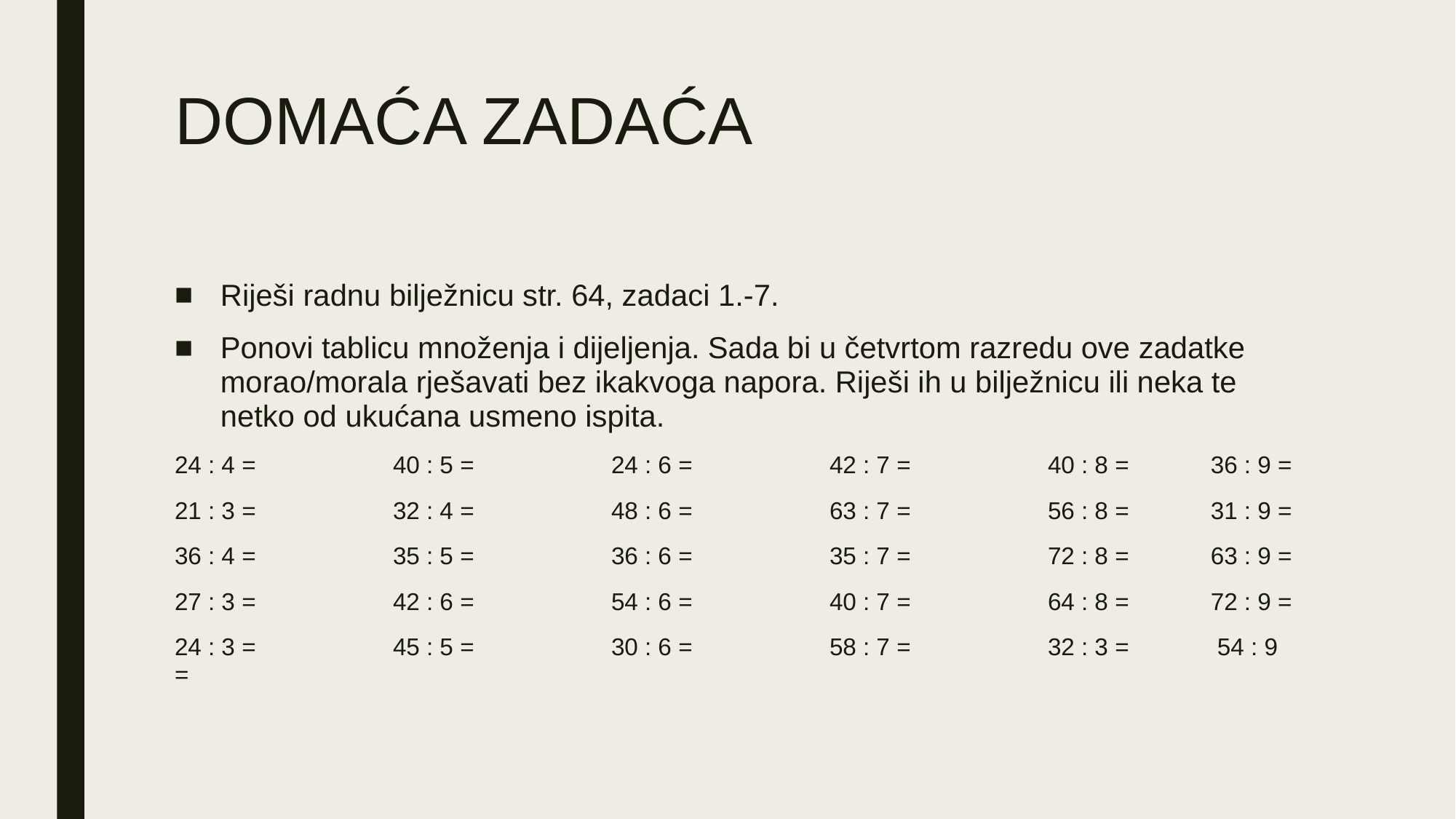

# DOMAĆA ZADAĆA
Riješi radnu bilježnicu str. 64, zadaci 1.-7.
Ponovi tablicu množenja i dijeljenja. Sada bi u četvrtom razredu ove zadatke morao/morala rješavati bez ikakvoga napora. Riješi ih u bilježnicu ili neka te netko od ukućana usmeno ispita.
24 : 4 = 		40 : 5 = 		24 : 6 = 		42 : 7 =  		40 : 8 = 	        36 : 9 =
21 : 3 = 		32 : 4 = 		48 : 6 = 		63 : 7 = 		56 : 8 = 	        31 : 9 =
36 : 4 = 		35 : 5 = 		36 : 6 = 		35 : 7 = 		72 : 8 =	        63 : 9 =
27 : 3 = 		42 : 6 = 		54 : 6 = 		40 : 7 = 		64 : 8 = 	        72 : 9 =
24 : 3 = 		45 : 5 = 		30 : 6 = 		58 : 7 = 		32 : 3 = 	         54 : 9 =